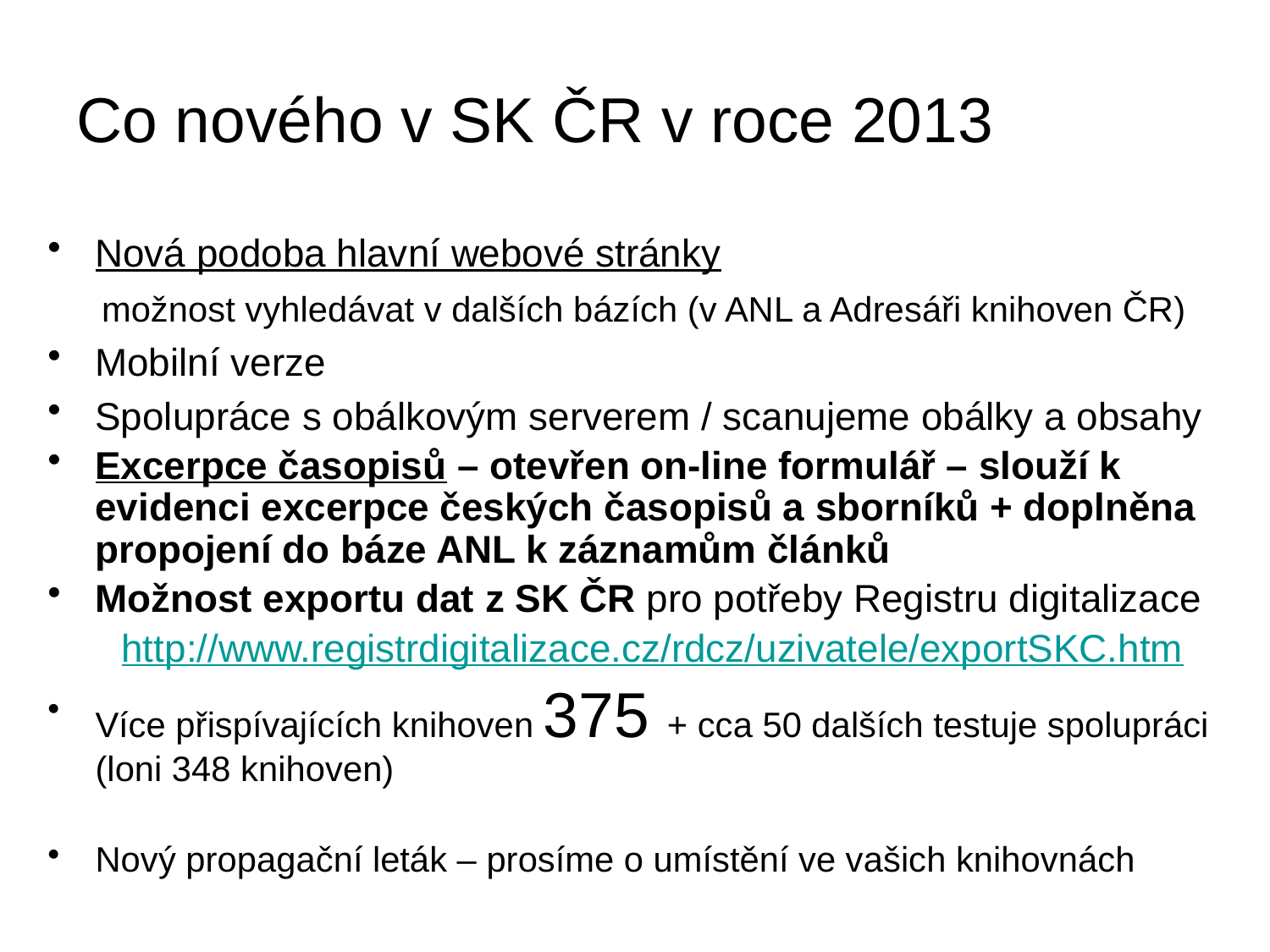

# Co nového v SK ČR v roce 2013
Nová podoba hlavní webové stránky
     možnost vyhledávat v dalších bázích (v ANL a Adresáři knihoven ČR)
Mobilní verze
Spolupráce s obálkovým serverem / scanujeme obálky a obsahy
Excerpce časopisů – otevřen on-line formulář – slouží k evidenci excerpce českých časopisů a sborníků + doplněna propojení do báze ANL k záznamům článků
Možnost exportu dat z SK ČR pro potřeby Registru digitalizace
http://www.registrdigitalizace.cz/rdcz/uzivatele/exportSKC.htm
Více přispívajících knihoven 375 + cca 50 dalších testuje spolupráci (loni 348 knihoven)

Nový propagační leták – prosíme o umístění ve vašich knihovnách